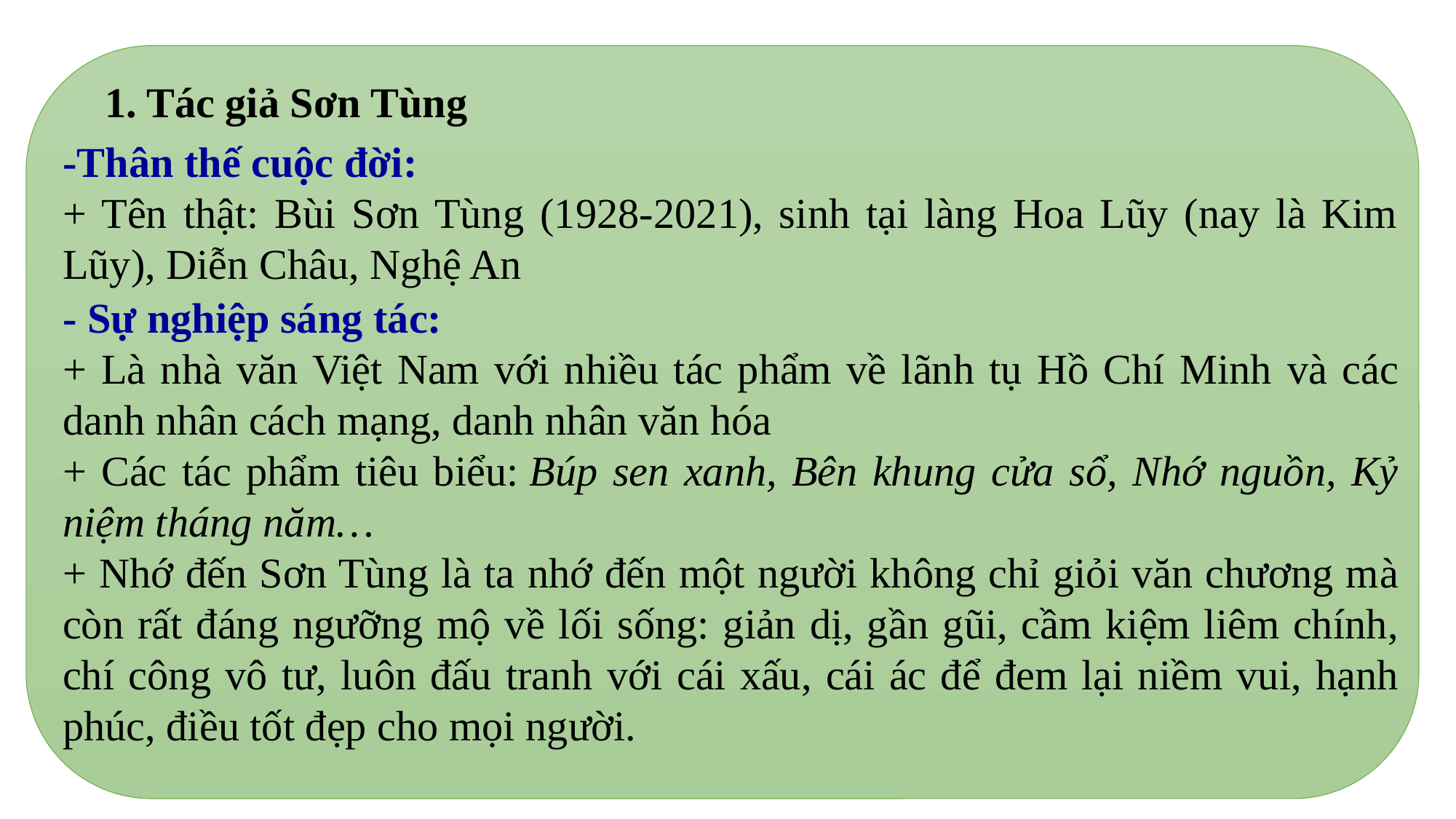

1. Tác giả Sơn Tùng
-Thân thế cuộc đời:
+ Tên thật: Bùi Sơn Tùng (1928-2021), sinh tại làng Hoa Lũy (nay là Kim Lũy), Diễn Châu, Nghệ An
- Sự nghiệp sáng tác:
+ Là nhà văn Việt Nam với nhiều tác phẩm về lãnh tụ Hồ Chí Minh và các danh nhân cách mạng, danh nhân văn hóa
+ Các tác phẩm tiêu biểu: Búp sen xanh, Bên khung cửa sổ, Nhớ nguồn, Kỷ niệm tháng năm…
+ Nhớ đến Sơn Tùng là ta nhớ đến một người không chỉ giỏi văn chương mà còn rất đáng ngưỡng mộ về lối sống: giản dị, gần gũi, cầm kiệm liêm chính, chí công vô tư, luôn đấu tranh với cái xấu, cái ác để đem lại niềm vui, hạnh phúc, điều tốt đẹp cho mọi người.